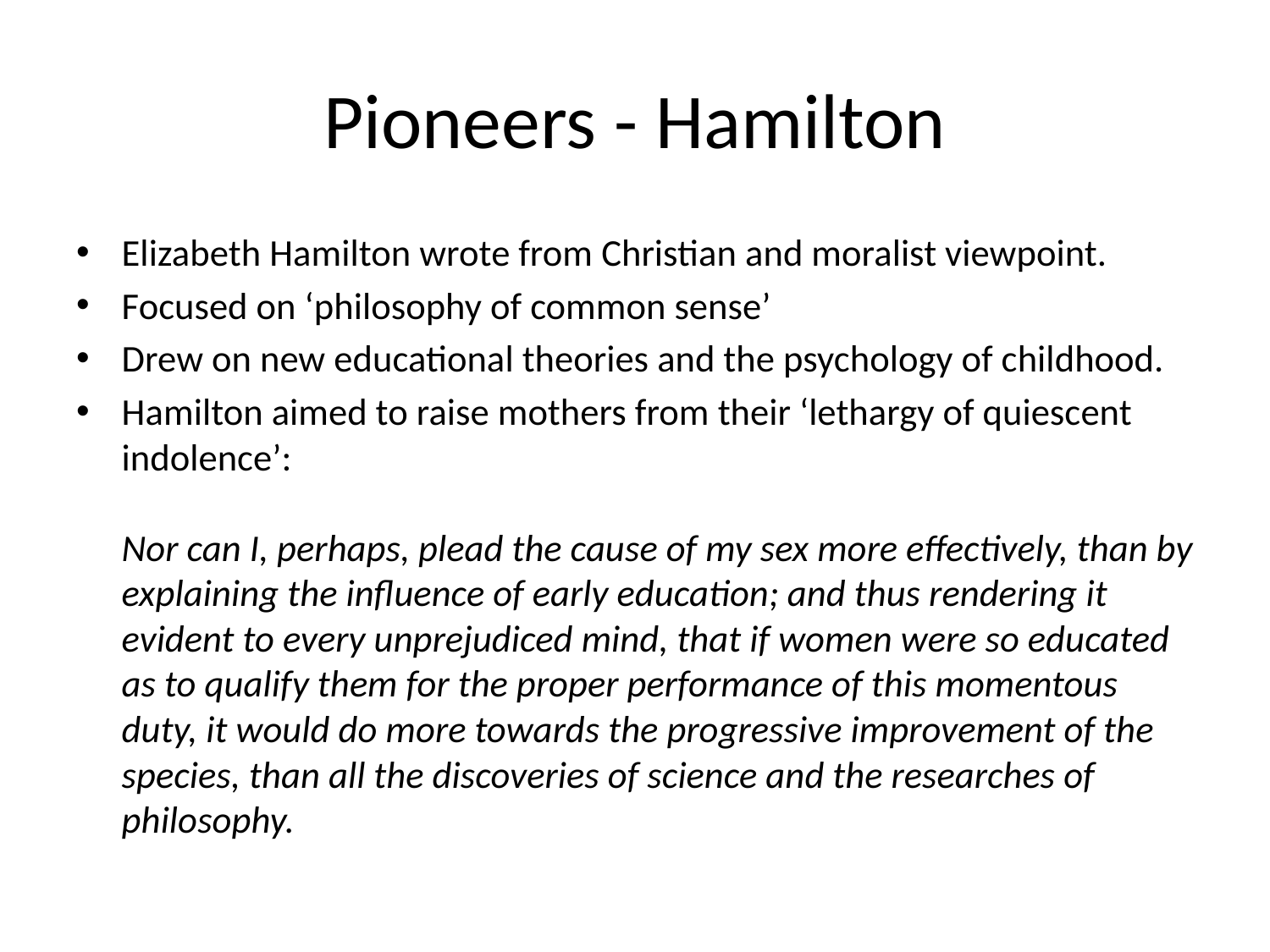

# Pioneers - Hamilton
Elizabeth Hamilton wrote from Christian and moralist viewpoint.
Focused on ‘philosophy of common sense’
Drew on new educational theories and the psychology of childhood.
Hamilton aimed to raise mothers from their ‘lethargy of quiescent indolence’:
Nor can I, perhaps, plead the cause of my sex more effectively, than by explaining the influence of early education; and thus rendering it evident to every unprejudiced mind, that if women were so educated as to qualify them for the proper performance of this momentous duty, it would do more towards the progressive improvement of the species, than all the discoveries of science and the researches of philosophy.